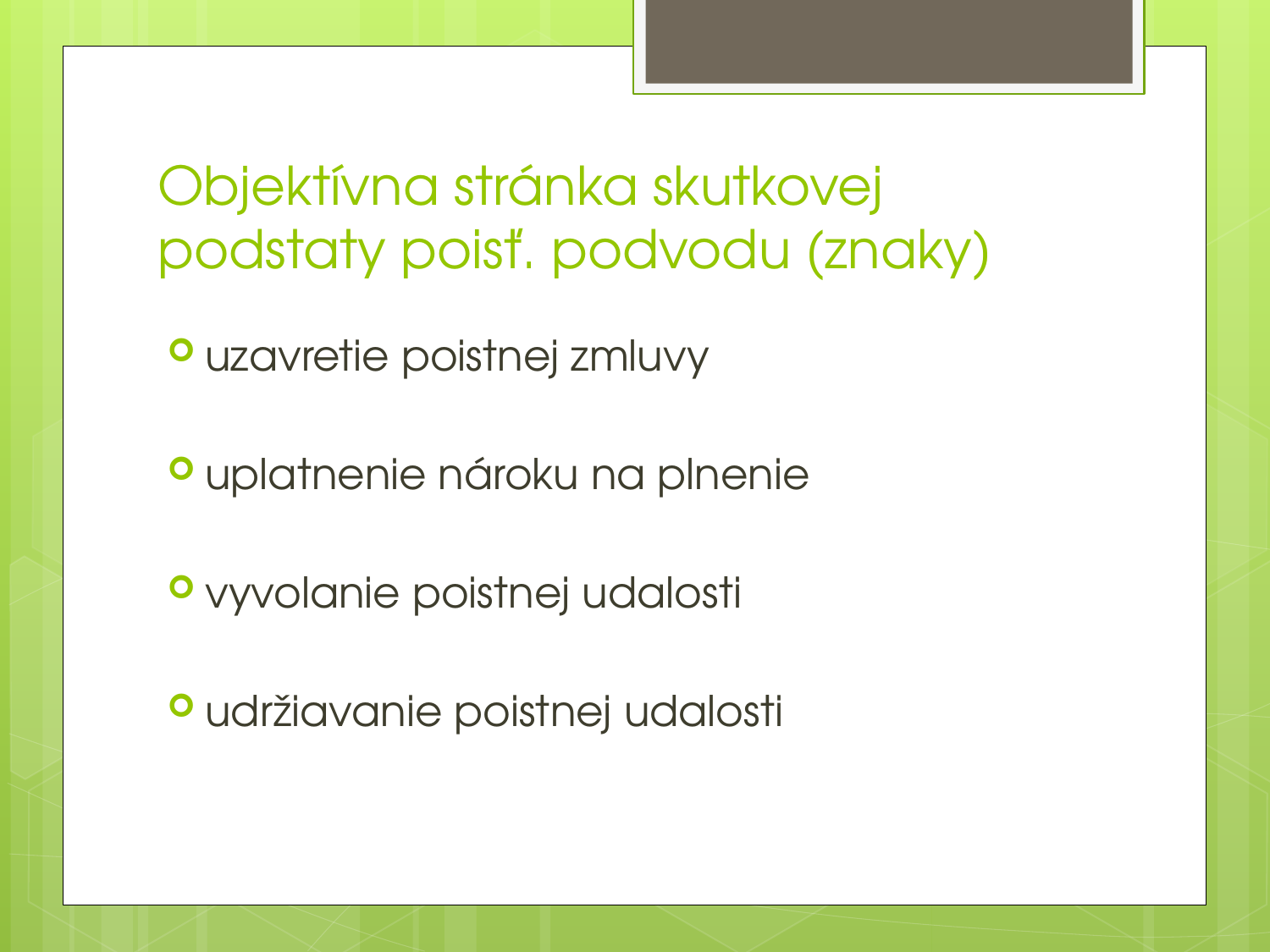

# Objektívna stránka skutkovej podstaty poisť. podvodu (znaky)
uzavretie poistnej zmluvy

uplatnenie nároku na plnenie

vyvolanie poistnej udalosti

udržiavanie poistnej udalosti